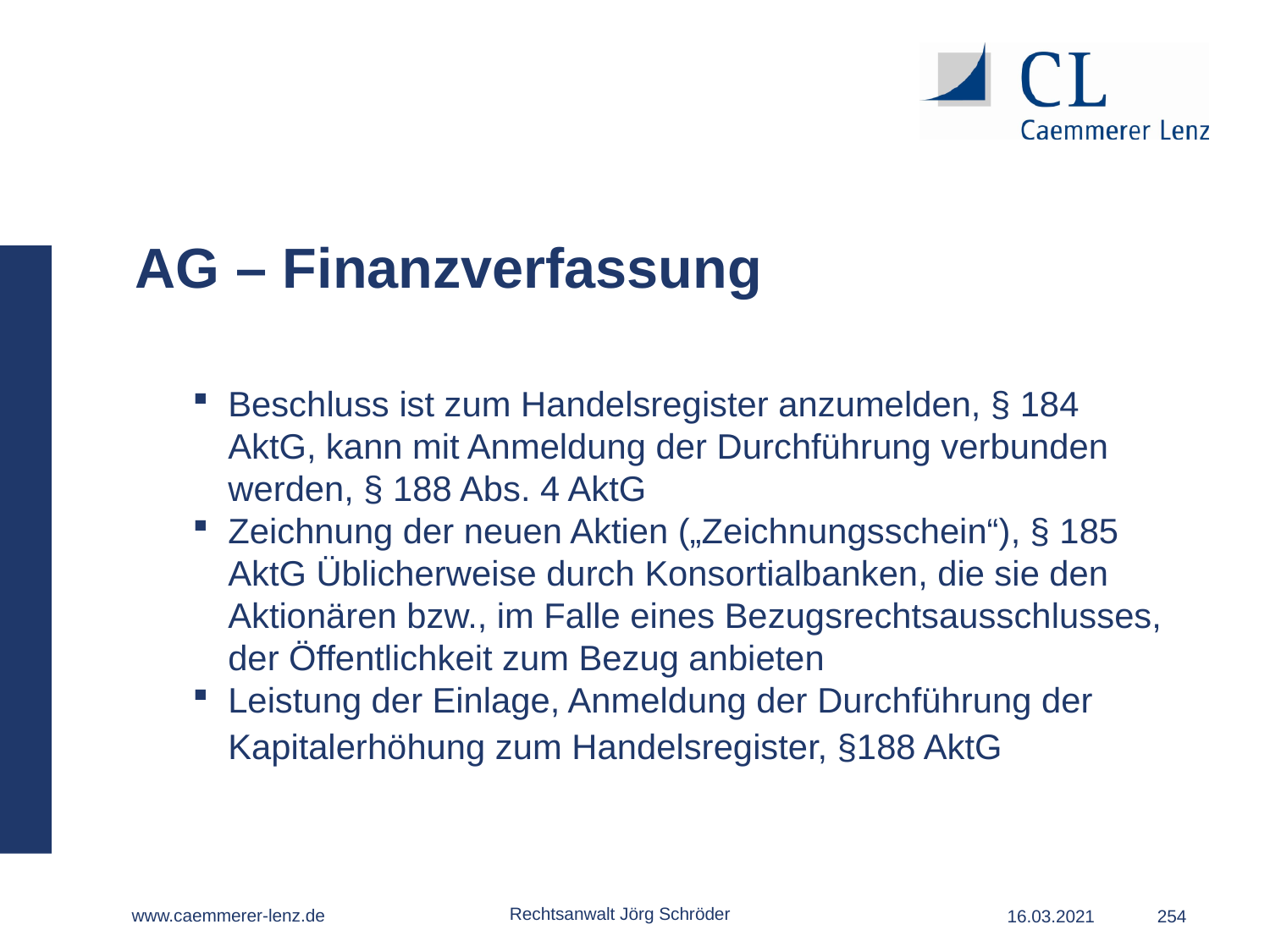

AG – Finanzverfassung
Beschluss ist zum Handelsregister anzumelden, § 184 AktG, kann mit Anmeldung der Durchführung verbunden werden, § 188 Abs. 4 AktG
Zeichnung der neuen Aktien („Zeichnungsschein“), § 185 AktG Üblicherweise durch Konsortialbanken, die sie den Aktionären bzw., im Falle eines Bezugsrechtsausschlusses, der Öffentlichkeit zum Bezug anbieten
Leistung der Einlage, Anmeldung der Durchführung der Kapitalerhöhung zum Handelsregister, §188 AktG